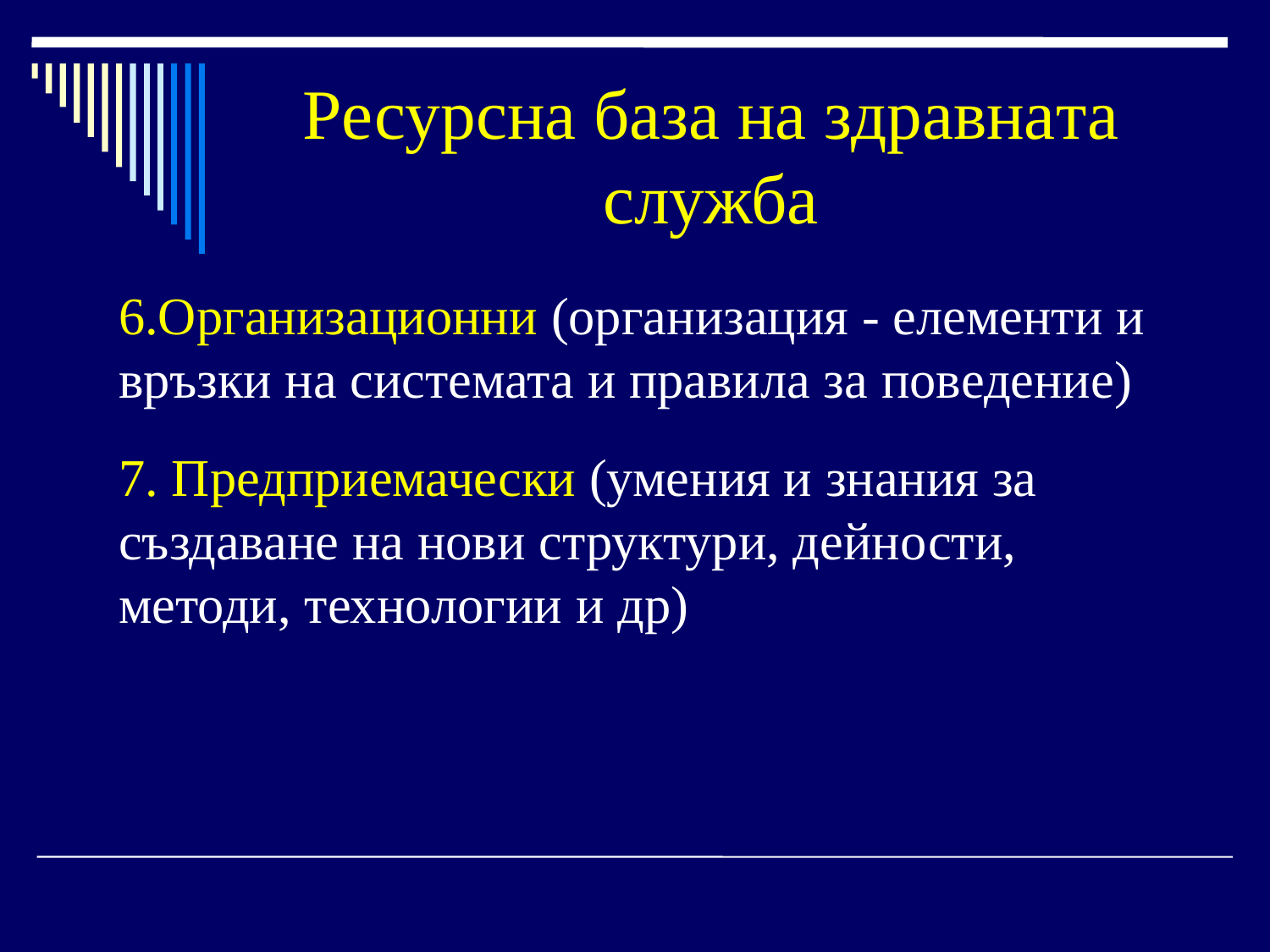

# Ресурсна база на здравната служба
6.Организационни (организация - елементи и връзки на системата и правила за поведение)

7. Предприемачески (умения и знания за създаване на нови структури, дейности, методи, технологии и др)